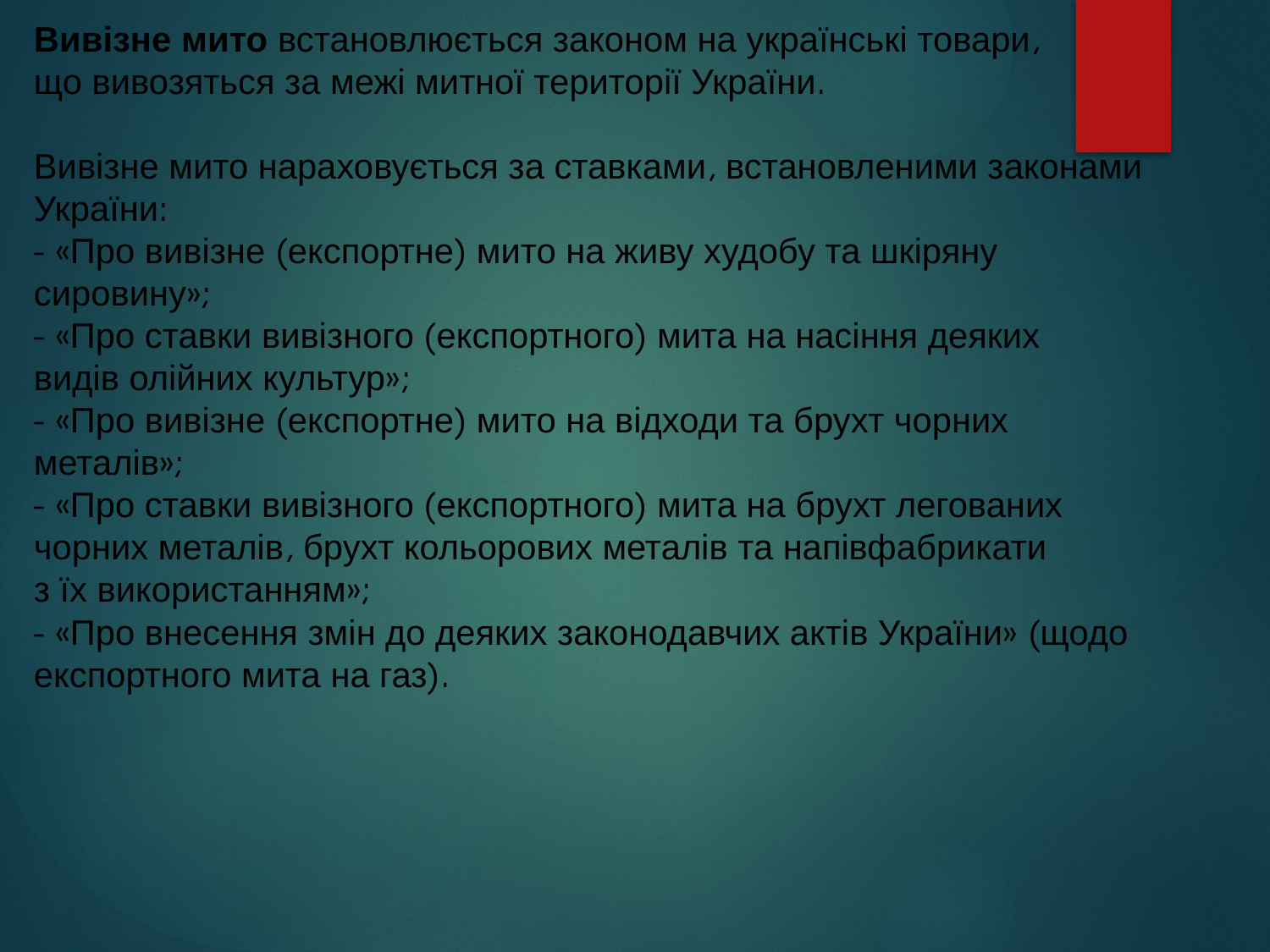

# Вивізне мито встановлюється законом на українські товари, що вивозяться за межі митної території України. Вивізне мито нараховується за ставками, встановленими законами України: - «Про вивізне (експортне) мито на живу худобу та шкіряну сировину»; - «Про ставки вивізного (експортного) мита на насіння деяких видів олійних культур»; - «Про вивізне (експортне) мито на відходи та брухт чорних металів»; - «Про ставки вивізного (експортного) мита на брухт легованих чорних металів, брухт кольорових металів та напівфабрикати з їх використанням»; - «Про внесення змін до деяких законодавчих актів України» (щодо експортного мита на газ).